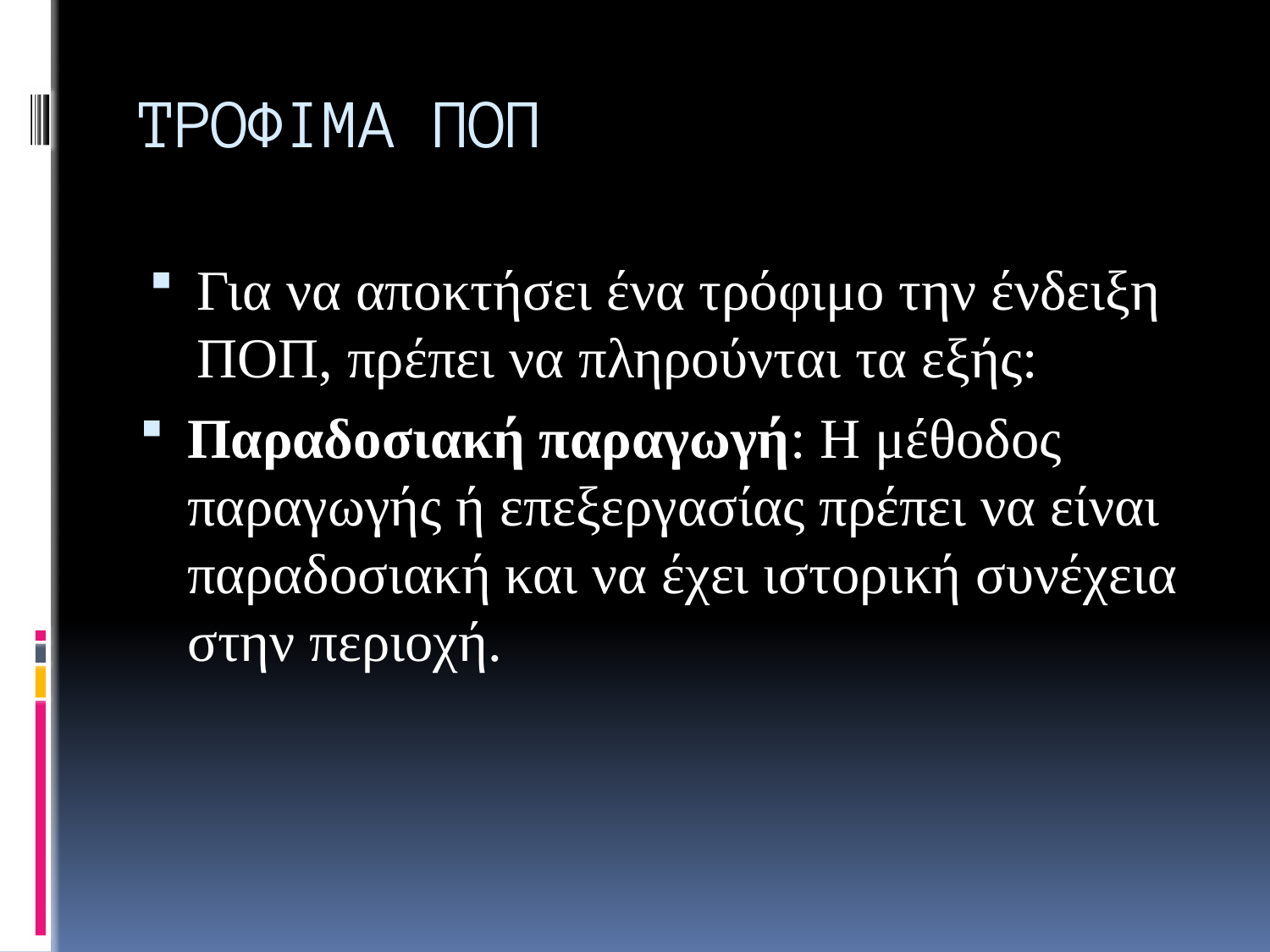

# ΤΡΟΦΙΜΑ ΠΟΠ
Για να αποκτήσει ένα τρόφιμο την ένδειξη ΠΟΠ, πρέπει να πληρούνται τα εξής:
Παραδοσιακή παραγωγή: Η μέθοδος παραγωγής ή επεξεργασίας πρέπει να είναι παραδοσιακή και να έχει ιστορική συνέχεια στην περιοχή.